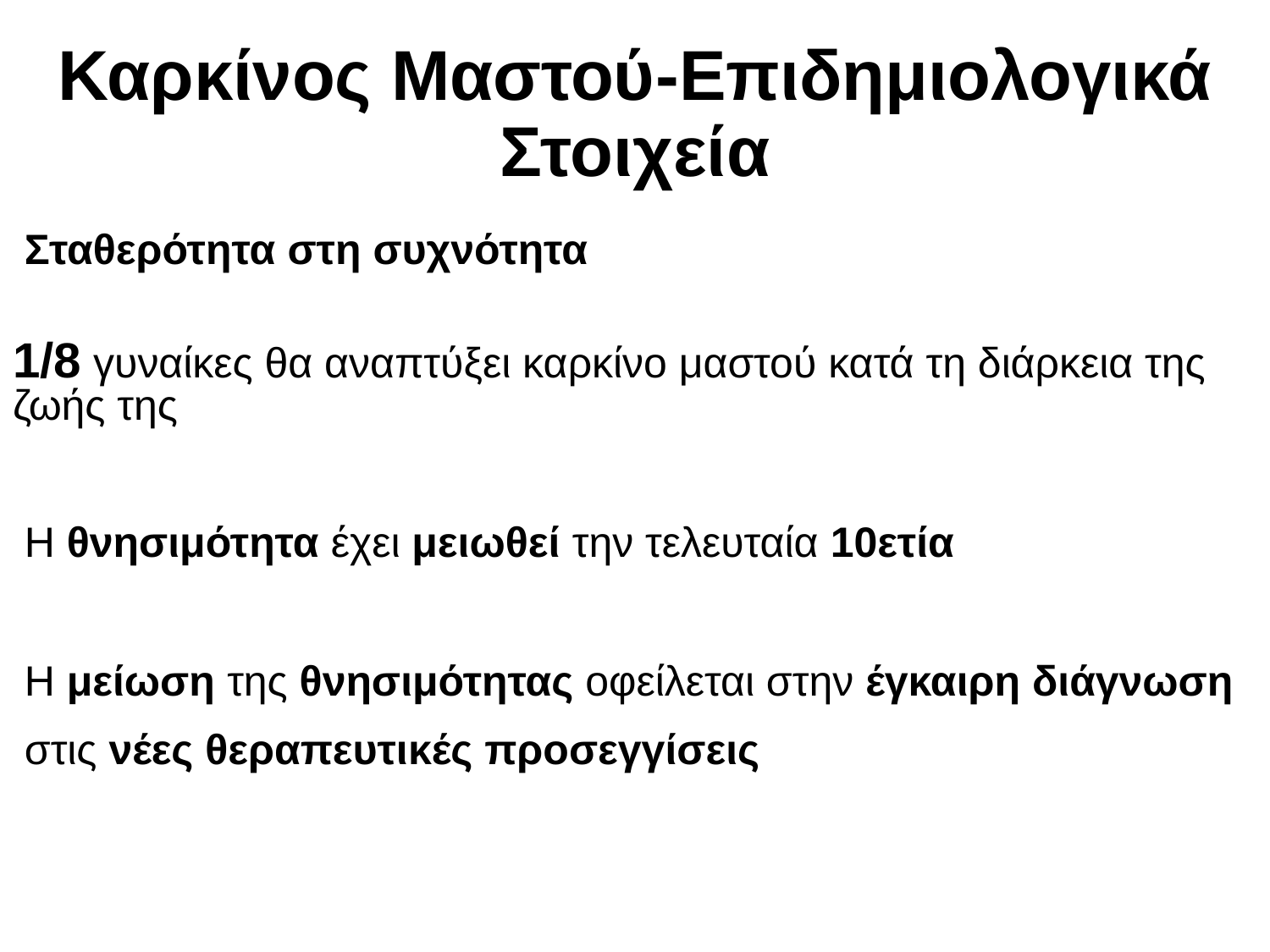

# Καρκίνος Μαστού-Επιδημιολογικά Στοιχεία
 Σταθερότητα στη συχνότητα

1/8 γυναίκες θα αναπτύξει καρκίνο μαστού κατά τη διάρκεια της ζωής της

 Η θνησιμότητα έχει μειωθεί την τελευταία 10ετία

 Η μείωση της θνησιμότητας οφείλεται στην έγκαιρη διάγνωση
 στις νέες θεραπευτικές προσεγγίσεις